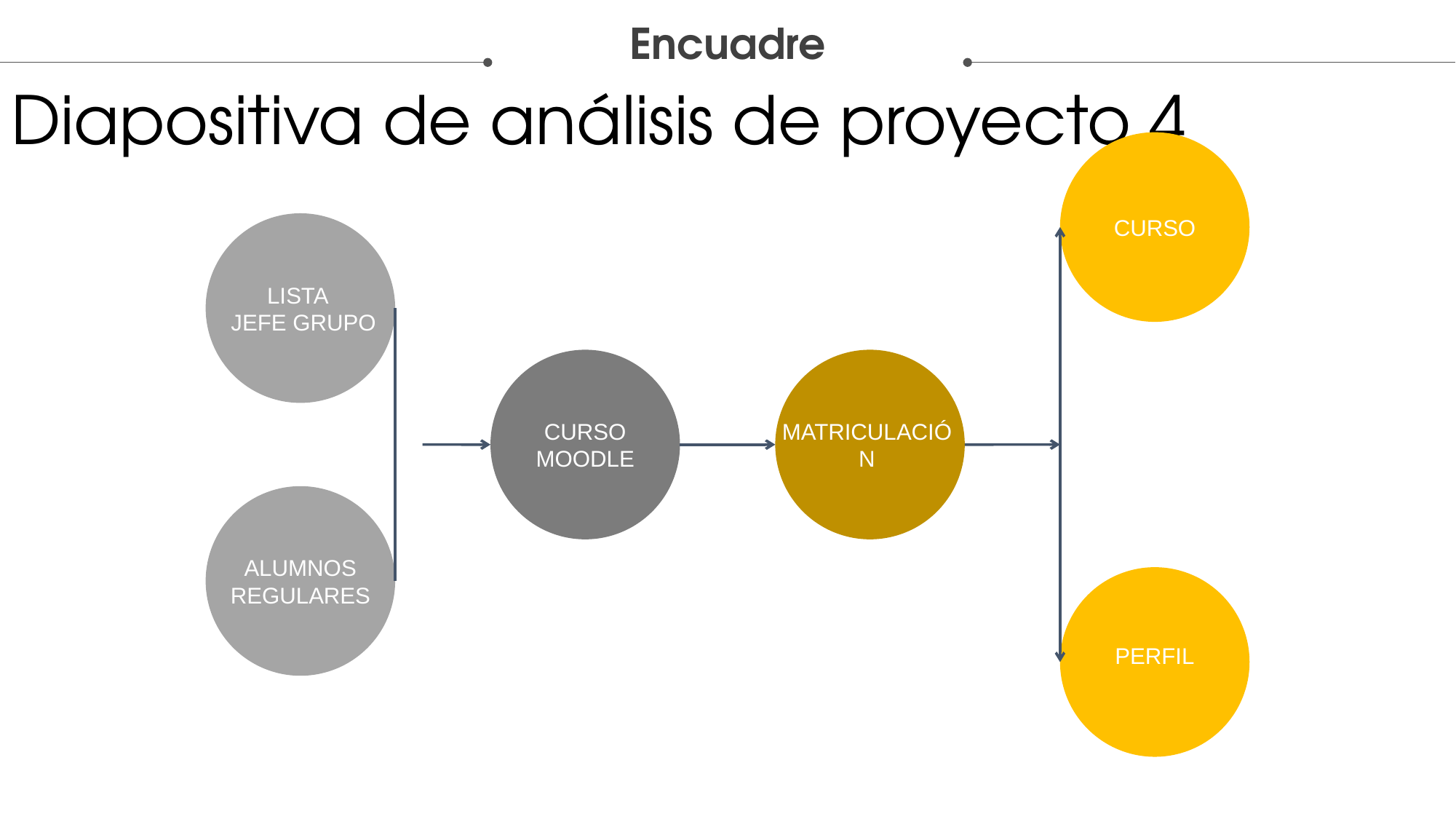

Encuadre
Diapositiva de análisis de proyecto 4

CURSO

LISTA
 JEFE GRUPO

CURSO MOODLE
MATRICULACIÓN

ALUMNOS REGULARES

PERFIL